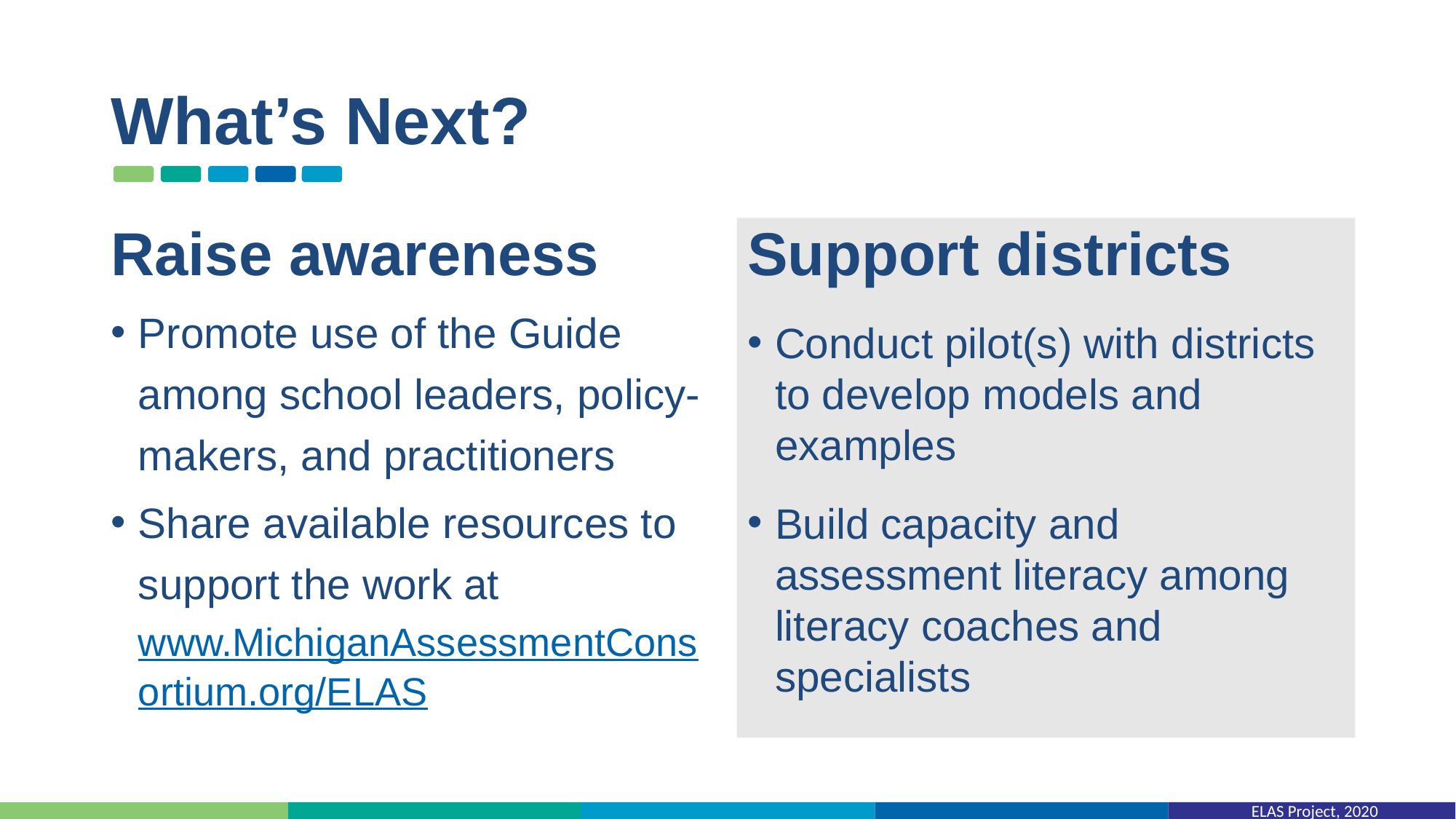

# What’s Next?
Raise awareness
Promote use of the Guide among school leaders, policy-makers, and practitioners
Share available resources to support the work at www.MichiganAssessmentConsortium.org/ELAS
Support districts
Conduct pilot(s) with districts to develop models and examples
Build capacity and assessment literacy among literacy coaches and specialists